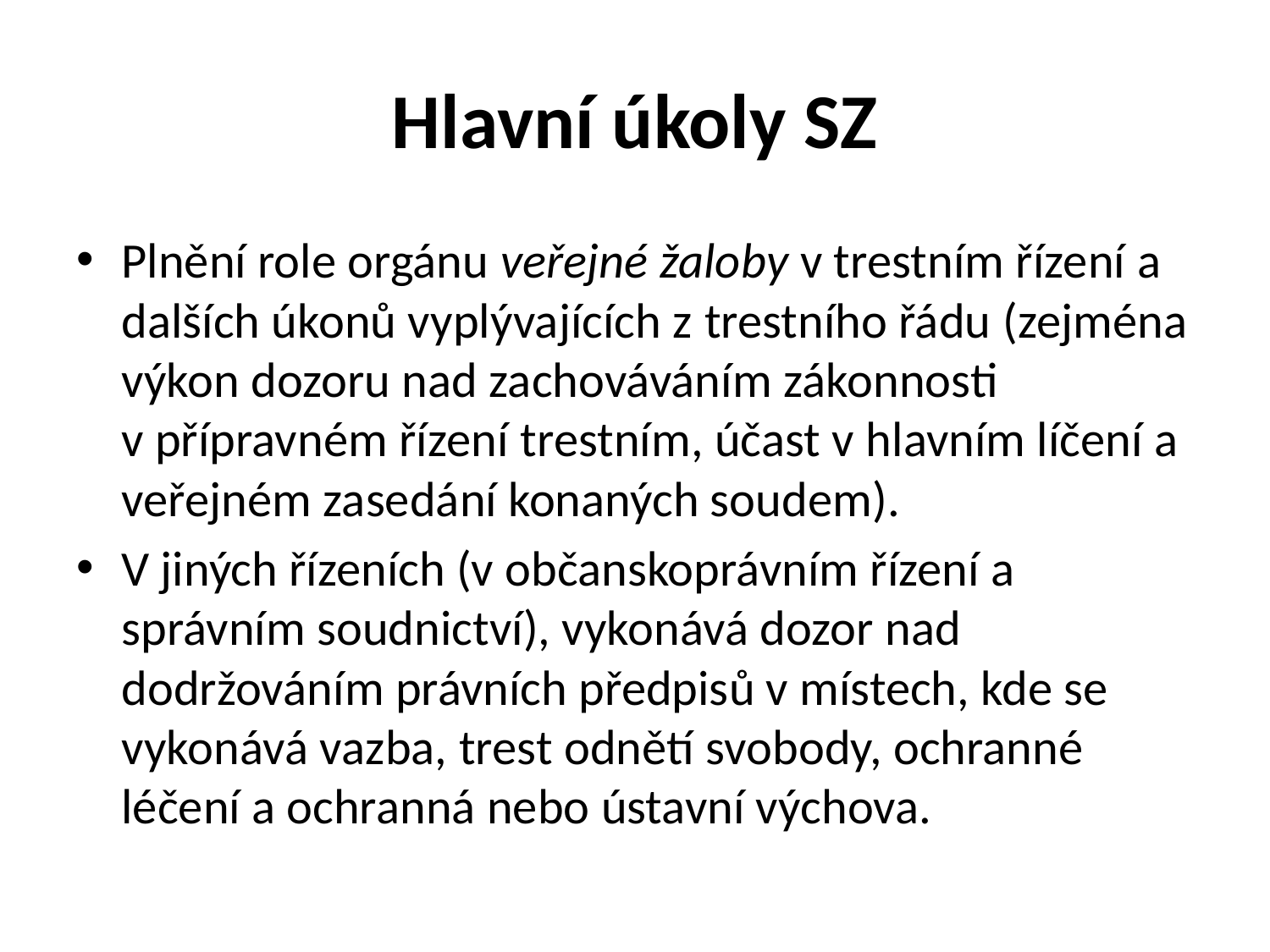

# Hlavní úkoly SZ
Plnění role orgánu veřejné žaloby v trestním řízení a dalších úkonů vyplývajících z trestního řádu (zejména výkon dozoru nad zachováváním zákonnosti v přípravném řízení trestním, účast v hlavním líčení a veřejném zasedání konaných soudem).
V jiných řízeních (v občanskoprávním řízení a správním soudnictví), vykonává dozor nad dodržováním právních předpisů v místech, kde se vykonává vazba, trest odnětí svobody, ochranné léčení a ochranná nebo ústavní výchova.